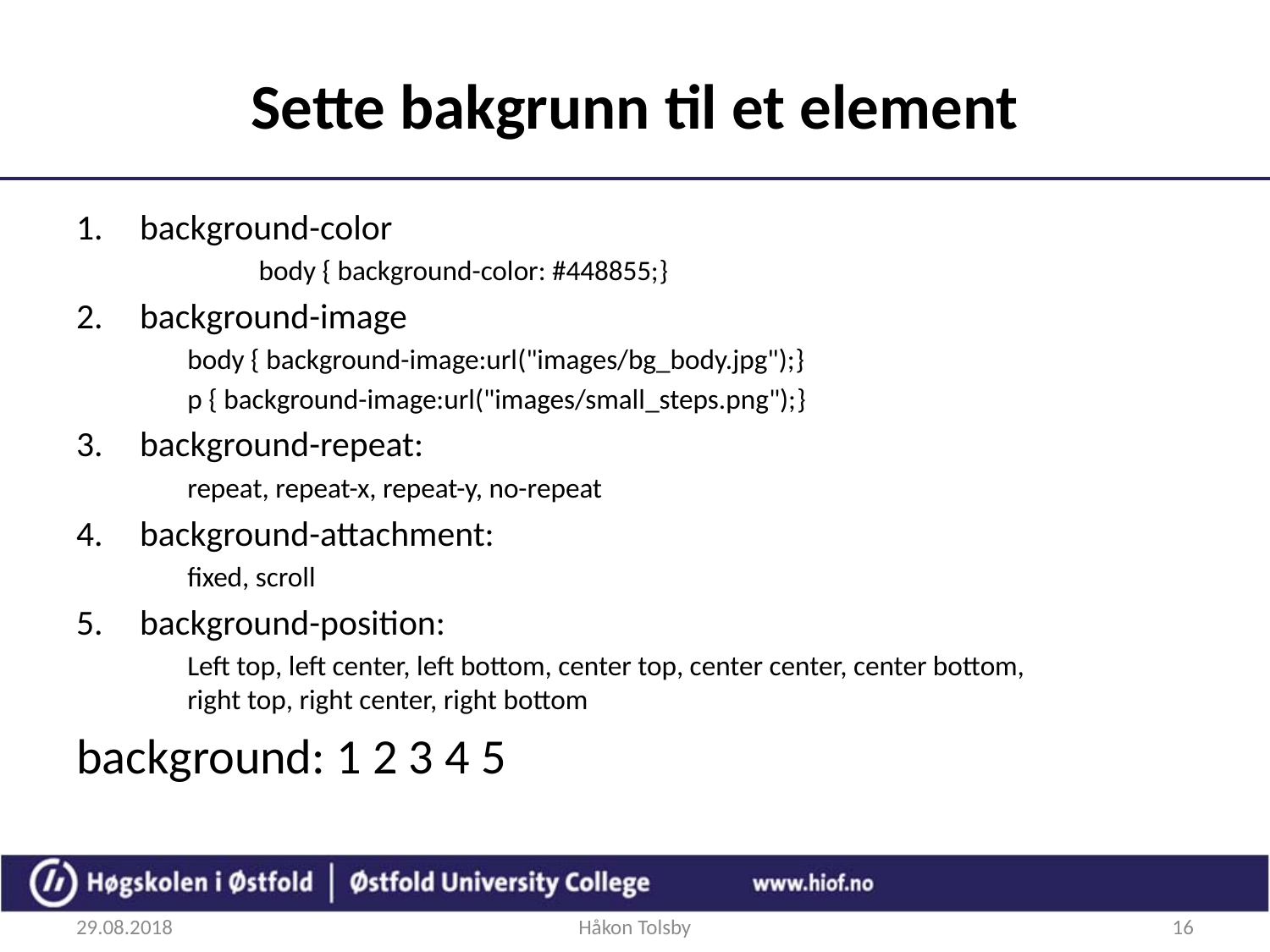

# Sette bakgrunn til et element
background-color
	body { background-color: #448855;}
background-image
body { background-image:url("images/bg_body.jpg");}
p { background-image:url("images/small_steps.png");}
background-repeat:
repeat, repeat-x, repeat-y, no-repeat
background-attachment:
fixed, scroll
background-position:
Left top, left center, left bottom, center top, center center, center bottom,
right top, right center, right bottom
background: 1 2 3 4 5
29.08.2018
Håkon Tolsby
16